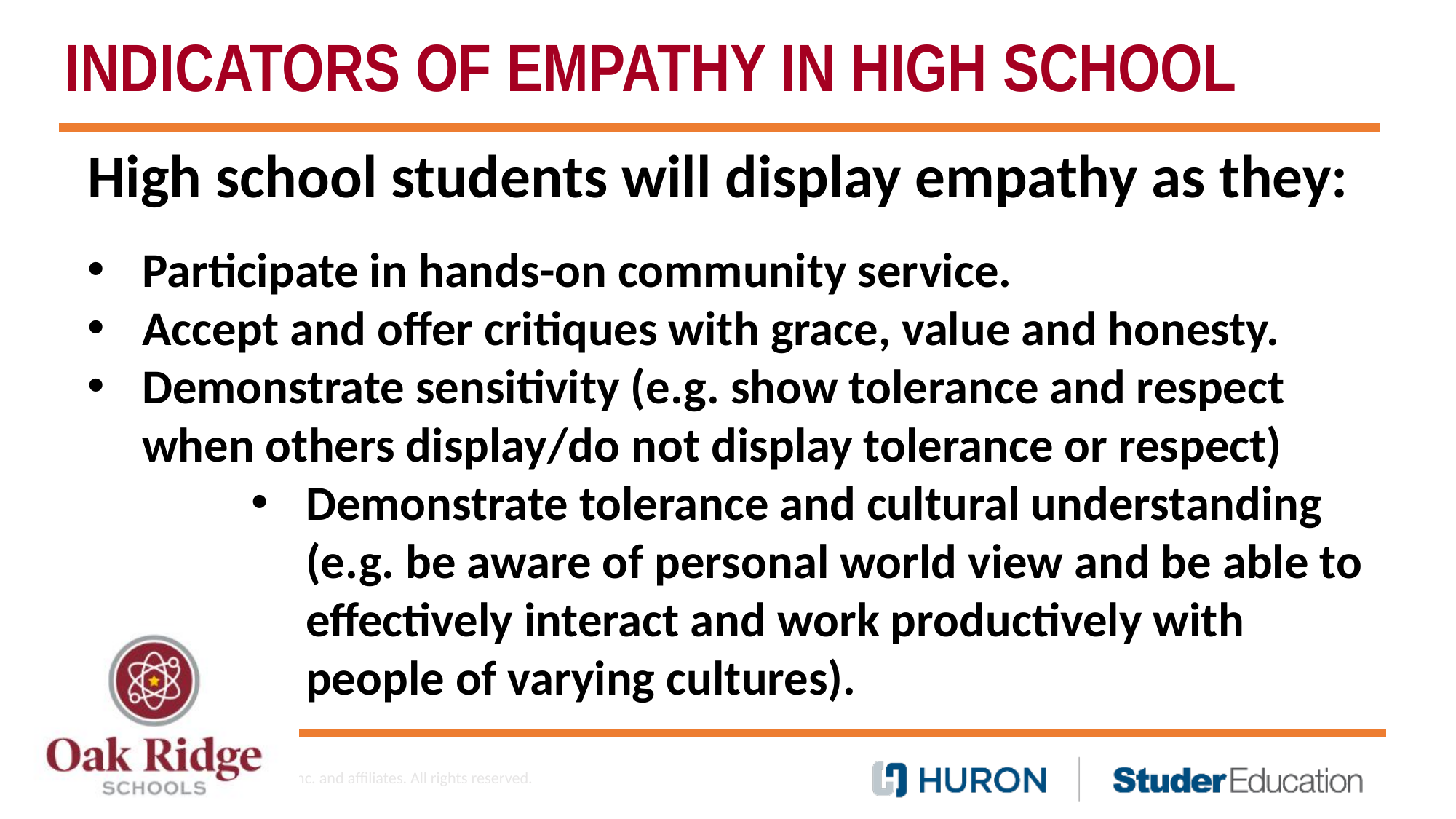

# Indicators of empathy in high school
High school students will display empathy as they:

Participate in hands-on community service.
Accept and offer critiques with grace, value and honesty.
Demonstrate sensitivity (e.g. show tolerance and respect when others display/do not display tolerance or respect)
Demonstrate tolerance and cultural understanding (e.g. be aware of personal world view and be able to effectively interact and work productively with people of varying cultures).